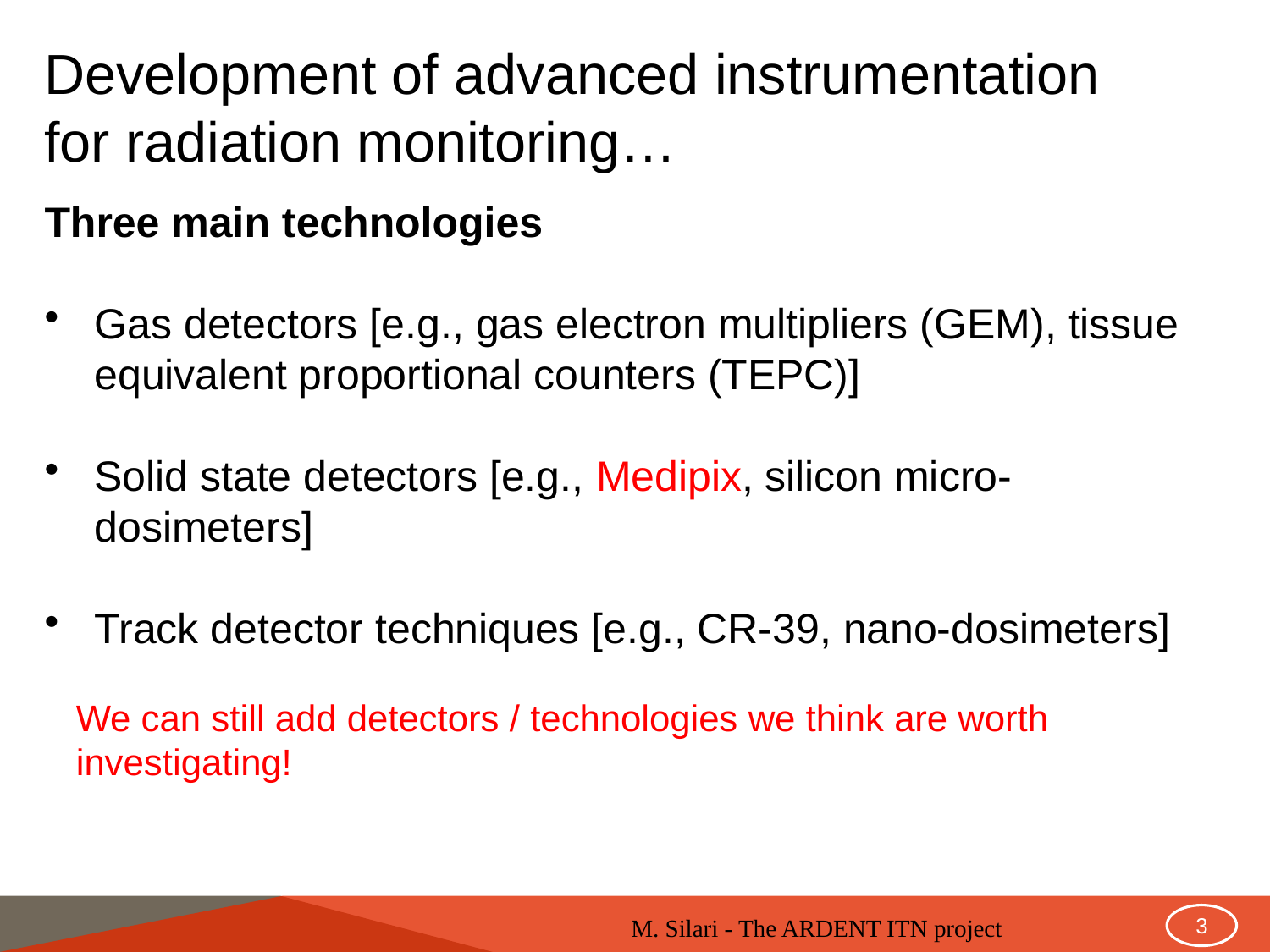

Development of advanced instrumentation for radiation monitoring…
Three main technologies

Gas detectors [e.g., gas electron multipliers (GEM), tissue equivalent proportional counters (TEPC)]
Solid state detectors [e.g., Medipix, silicon micro-dosimeters]

Track detector techniques [e.g., CR-39, nano-dosimeters]
We can still add detectors / technologies we think are worth investigating!
3
M. Silari - The ARDENT ITN project